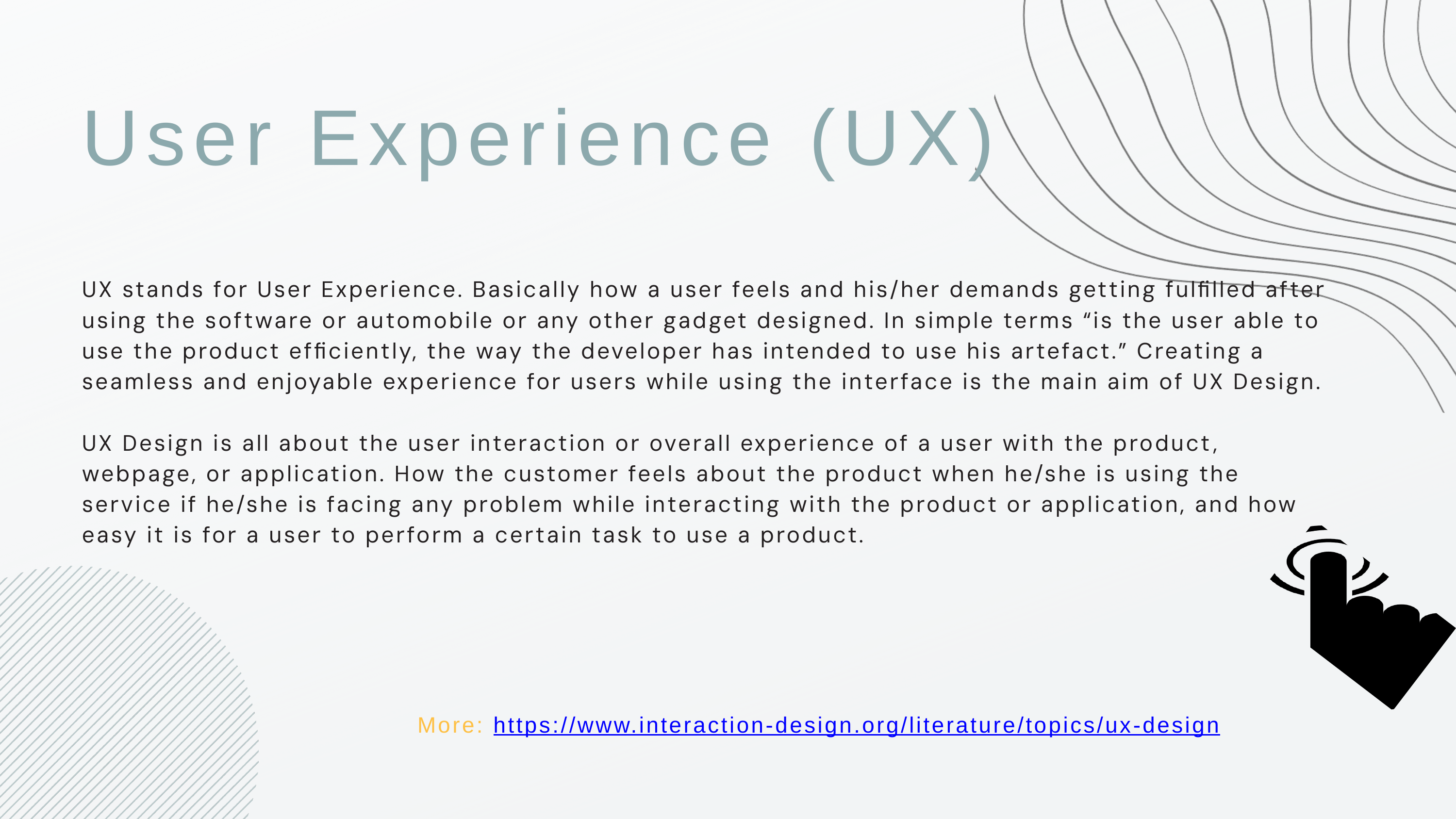

User Experience (UX)
UX stands for User Experience. Basically how a user feels and his/her demands getting fulfilled after using the software or automobile or any other gadget designed. In simple terms “is the user able to use the product efficiently, the way the developer has intended to use his artefact.” Creating a seamless and enjoyable experience for users while using the interface is the main aim of UX Design.

UX Design is all about the user interaction or overall experience of a user with the product, webpage, or application. How the customer feels about the product when he/she is using the service if he/she is facing any problem while interacting with the product or application, and how easy it is for a user to perform a certain task to use a product.

More: https://www.interaction-design.org/literature/topics/ux-design